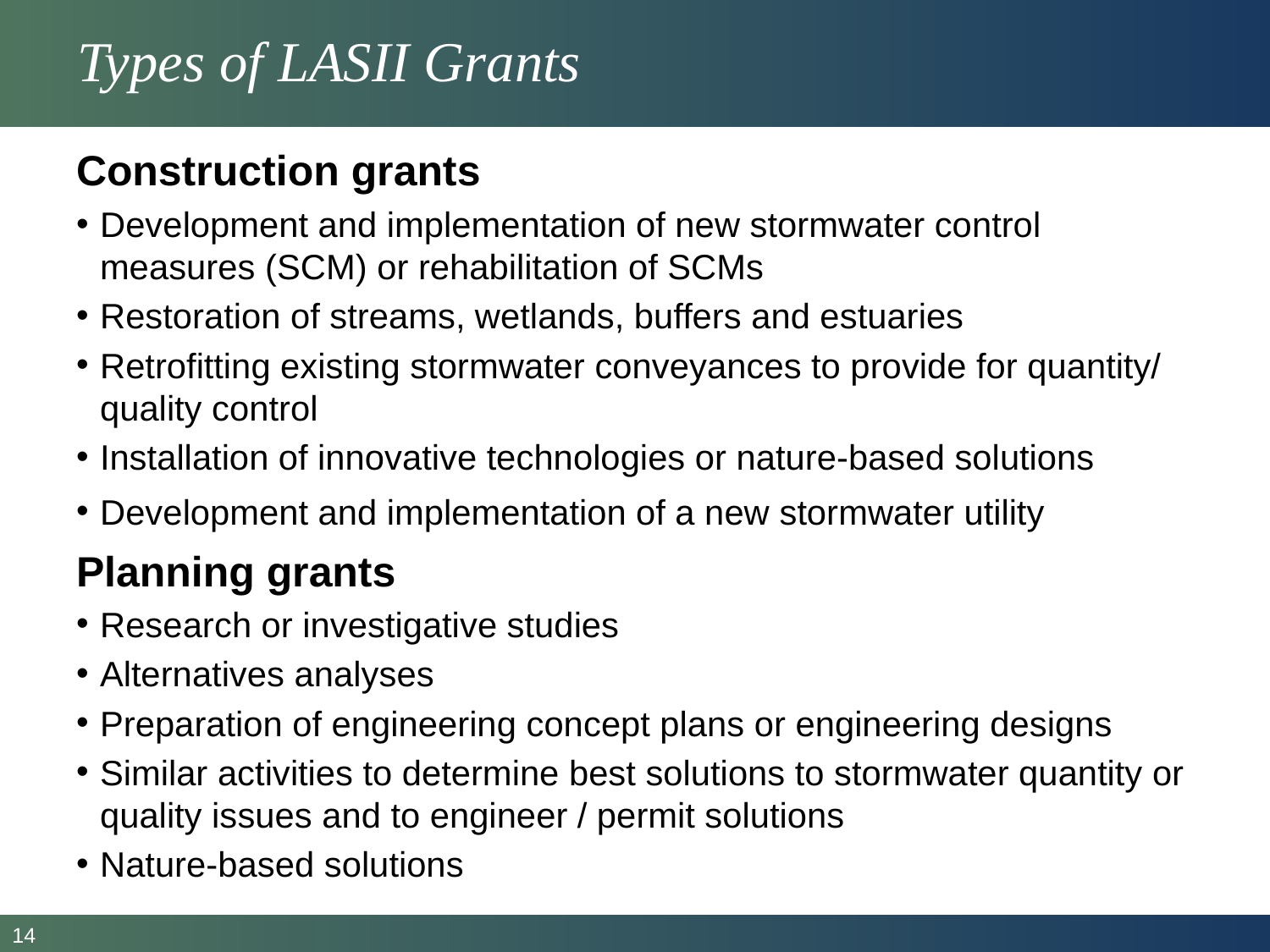

# Types of LASII Grants
Construction grants
Development and implementation of new stormwater control measures (SCM) or rehabilitation of SCMs
Restoration of streams, wetlands, buffers and estuaries
Retrofitting existing stormwater conveyances to provide for quantity/  quality control
Installation of innovative technologies or nature-based solutions
Development and implementation of a new stormwater utility
Planning grants
Research or investigative studies
Alternatives analyses
Preparation of engineering concept plans or engineering designs
Similar activities to determine best solutions to stormwater quantity or quality issues and to engineer / permit solutions
Nature-based solutions

14